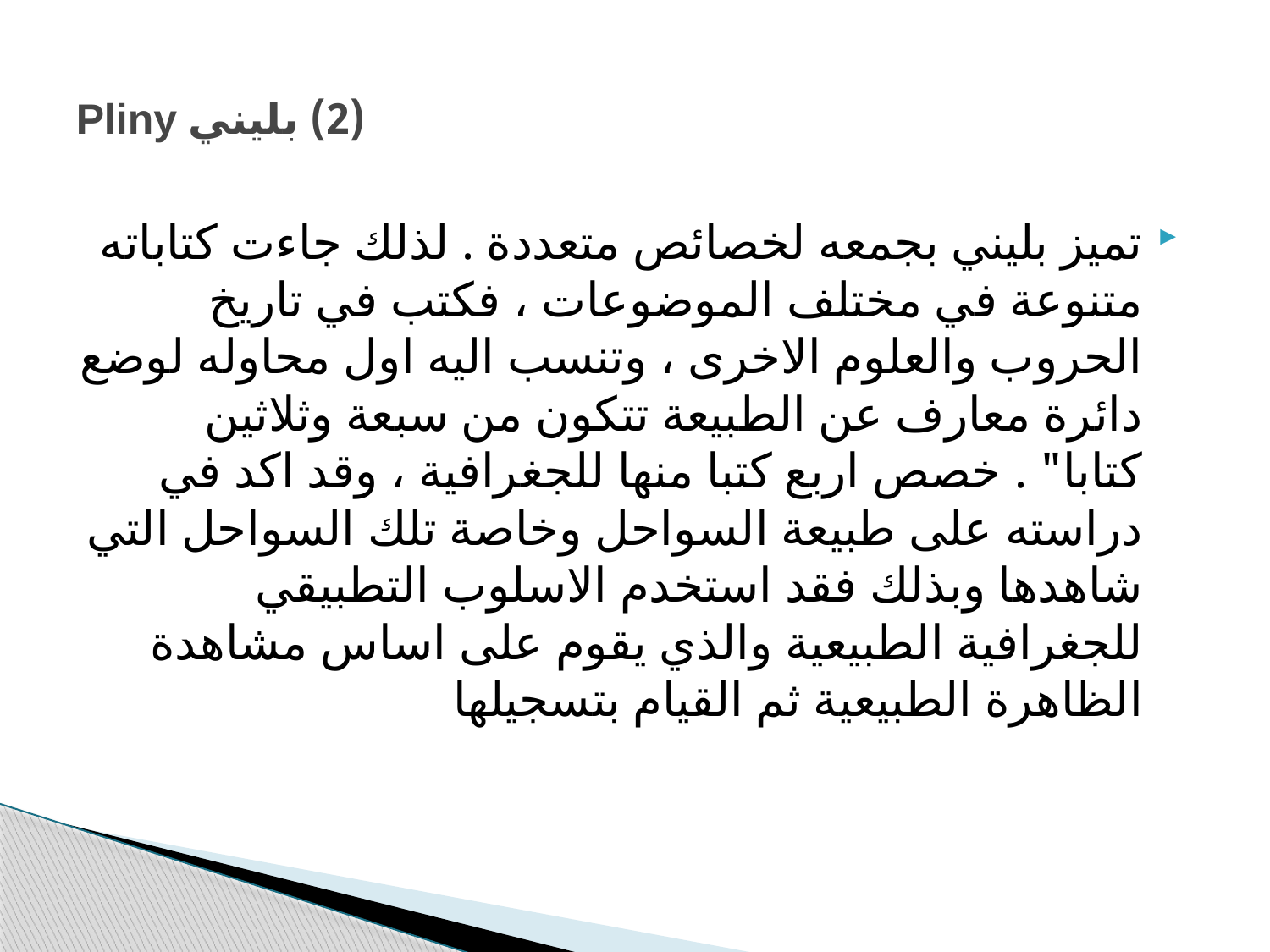

# (2) بليني Pliny
تميز بليني بجمعه لخصائص متعددة . لذلك جاءت كتاباته متنوعة في مختلف الموضوعات ، فكتب في تاريخ الحروب والعلوم الاخرى ، وتنسب اليه اول محاوله لوضع دائرة معارف عن الطبيعة تتكون من سبعة وثلاثين كتابا" . خصص اربع كتبا منها للجغرافية ، وقد اكد في دراسته على طبيعة السواحل وخاصة تلك السواحل التي شاهدها وبذلك فقد استخدم الاسلوب التطبيقي للجغرافية الطبيعية والذي يقوم على اساس مشاهدة الظاهرة الطبيعية ثم القيام بتسجيلها